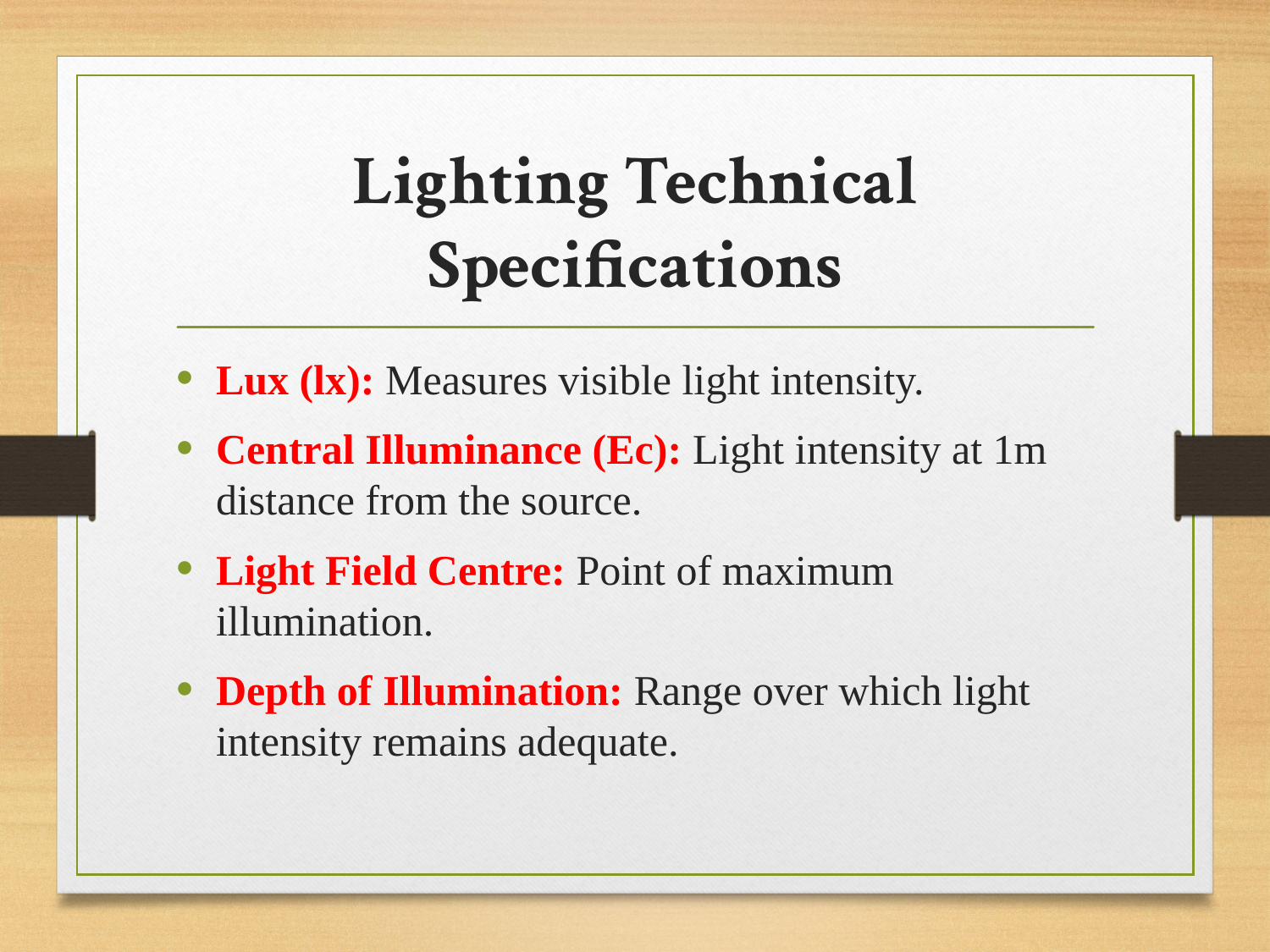

# Lighting Technical Specifications
Lux (lx): Measures visible light intensity.
Central Illuminance (Ec): Light intensity at 1m distance from the source.
Light Field Centre: Point of maximum illumination.
Depth of Illumination: Range over which light intensity remains adequate.